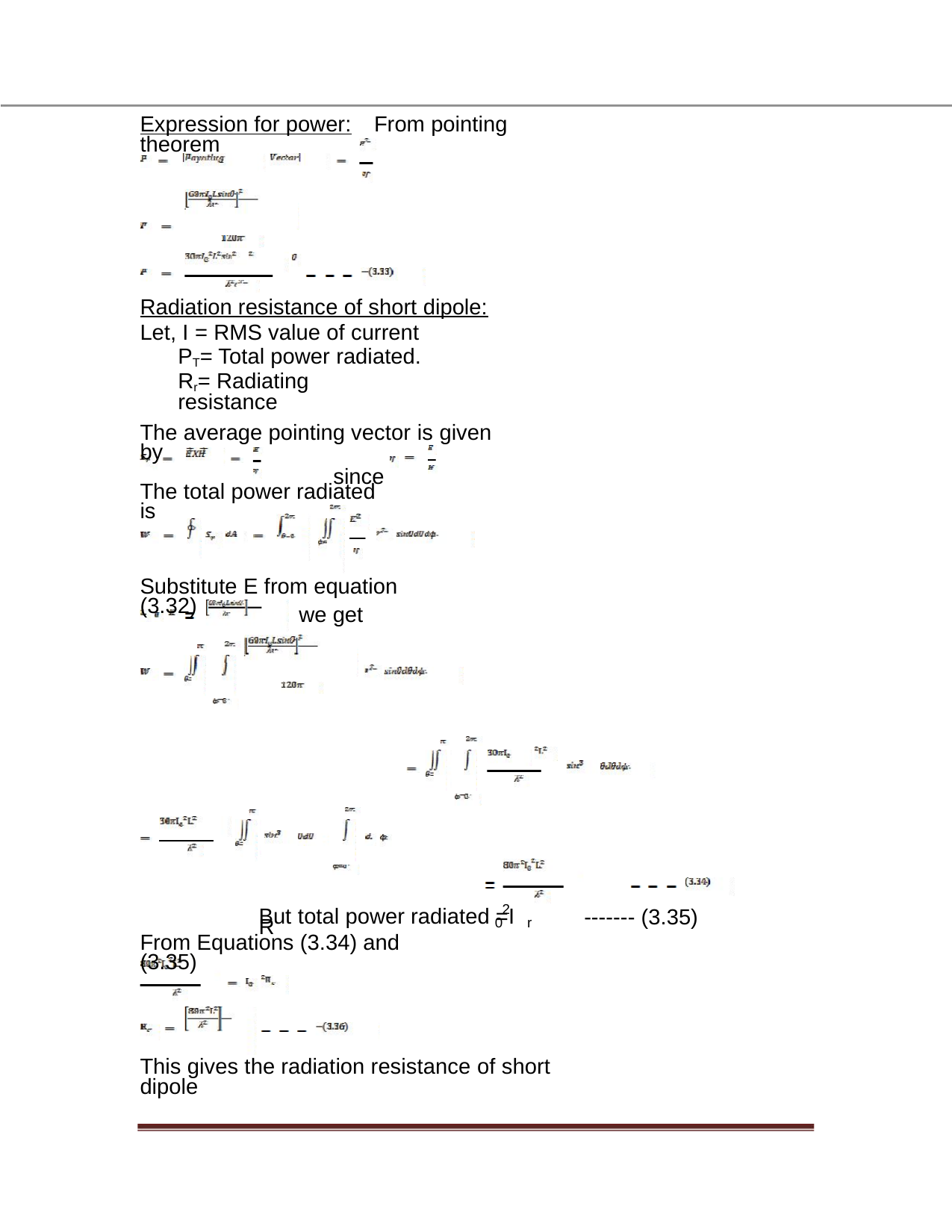

Expression for power: From pointing theorem

Radiation resistance of short dipole:
Let, I = RMS value of current
PT= Total power radiated.
Rr= Radiating resistance
The average pointing vector is given by
since

The total power radiated is

Substitute E from equation (3.32)

we get

2
But total power radiated =I R
------- (3.35)
0
r
From Equations (3.34) and (3.35)

This gives the radiation resistance of short dipole